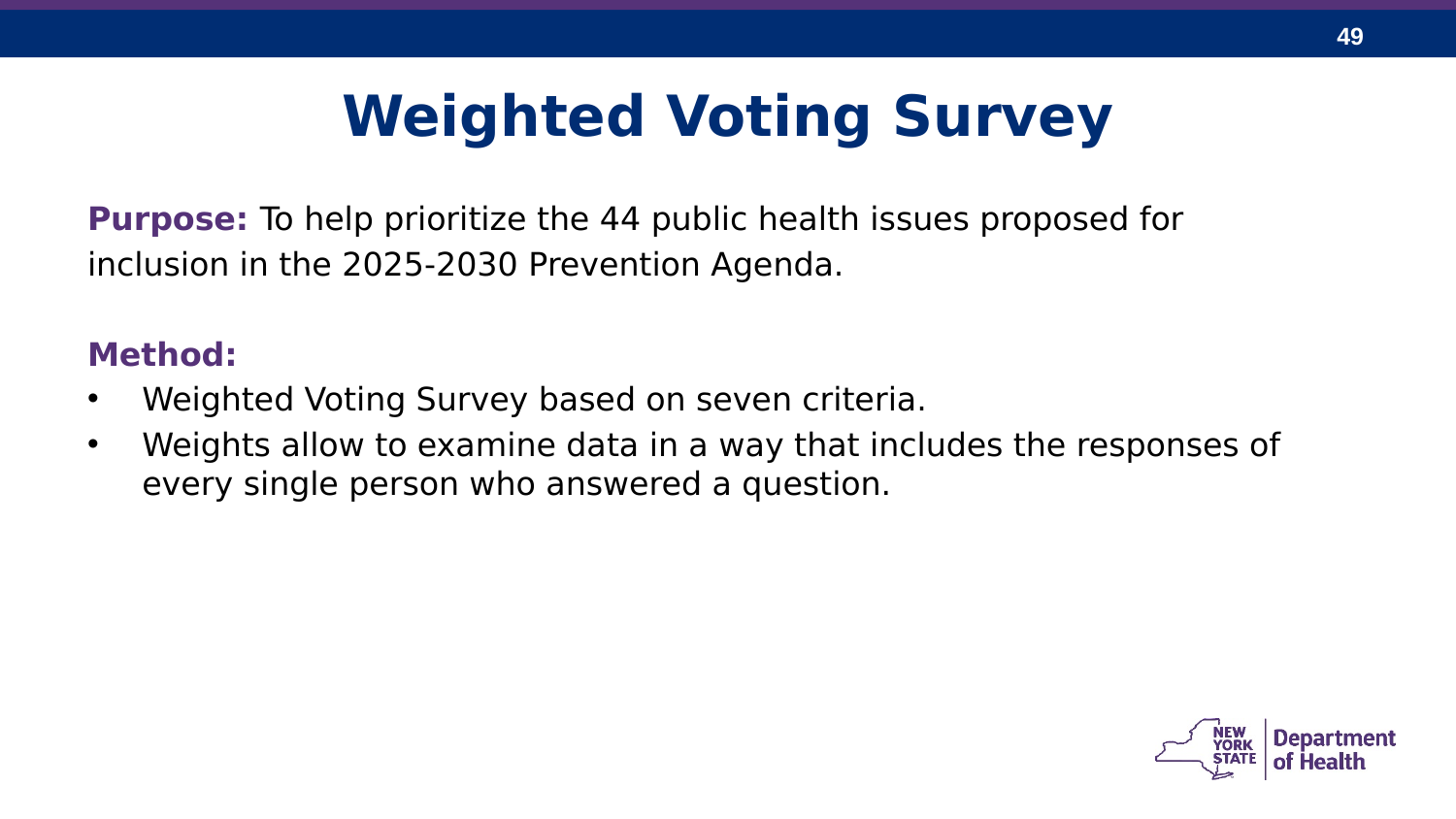

# Weighted Voting Survey
Purpose: To help prioritize the 44 public health issues proposed for
inclusion in the 2025-2030 Prevention Agenda.

Method:
Weighted Voting Survey based on seven criteria.
Weights allow to examine data in a way that includes the responses of every single person who answered a question.